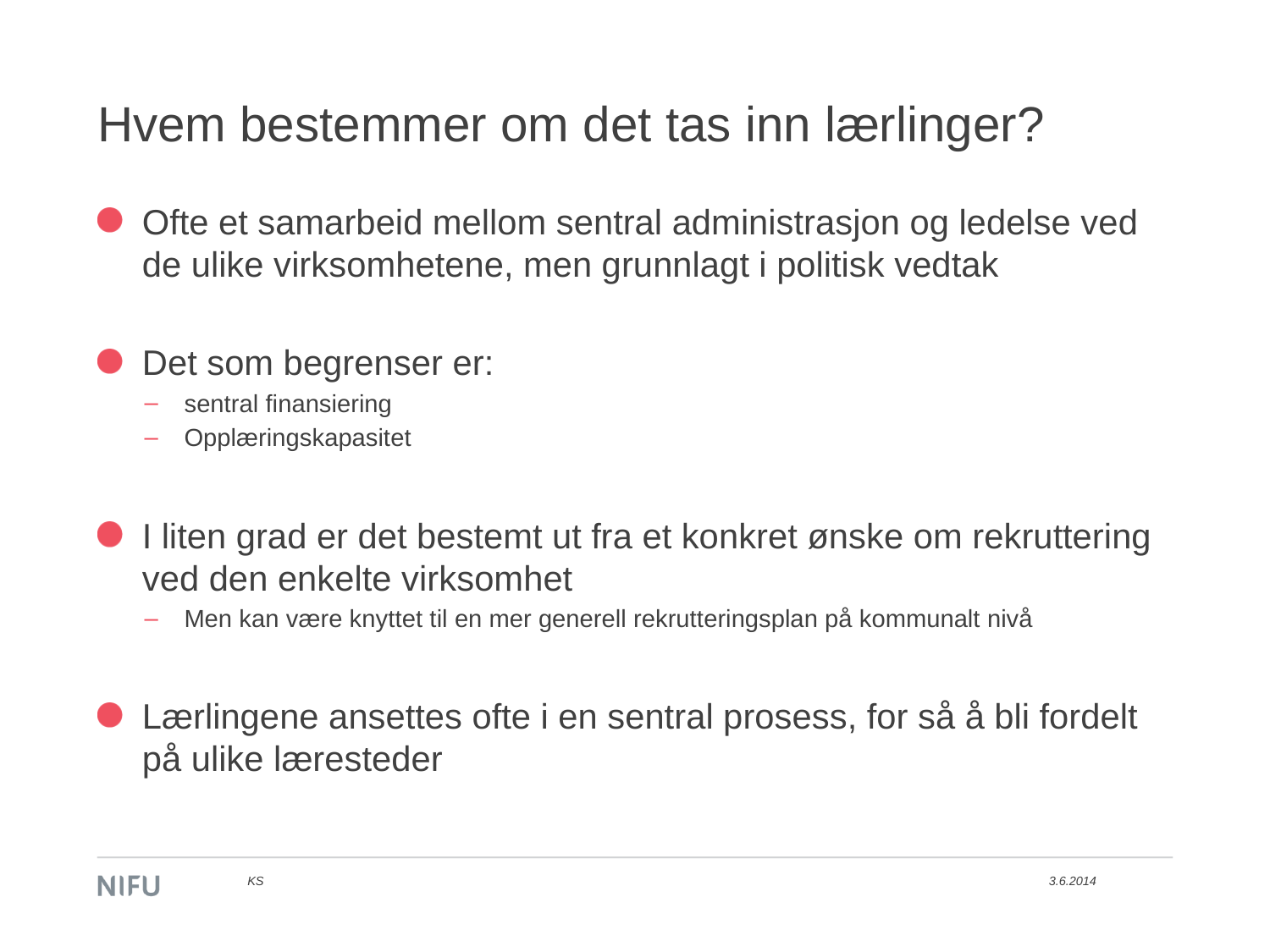

# Hvem bestemmer om det tas inn lærlinger?
Ofte et samarbeid mellom sentral administrasjon og ledelse ved de ulike virksomhetene, men grunnlagt i politisk vedtak

Det som begrenser er:
sentral finansiering
Opplæringskapasitet

I liten grad er det bestemt ut fra et konkret ønske om rekruttering ved den enkelte virksomhet
Men kan være knyttet til en mer generell rekrutteringsplan på kommunalt nivå

Lærlingene ansettes ofte i en sentral prosess, for så å bli fordelt på ulike læresteder
KS
3.6.2014